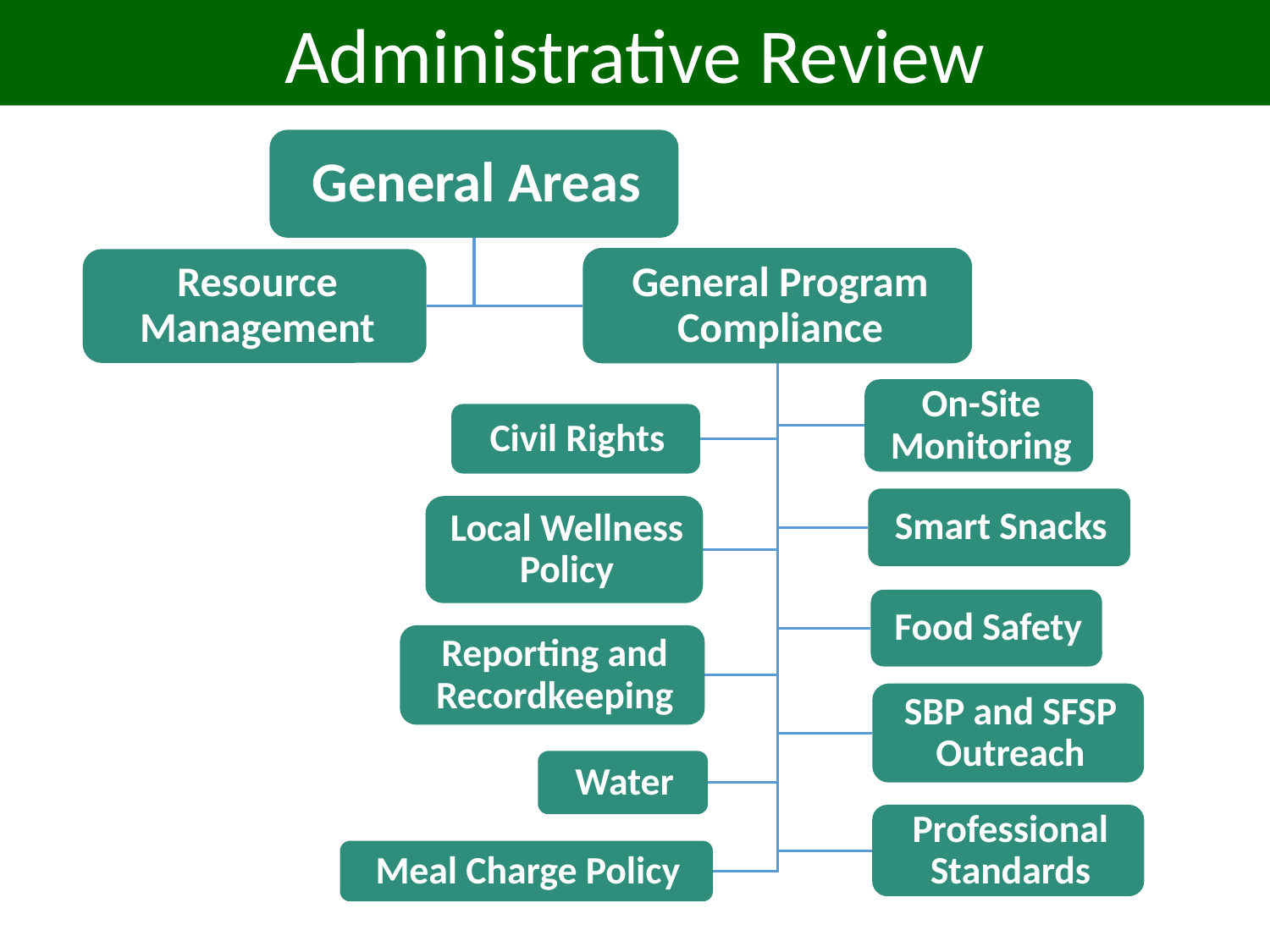

Administrative Review
General Areas
Resource Management
General Program Compliance
Civil Rights
On-Site Monitoring
Local Wellness Policy
Smart Snacks
Reporting and Recordkeeping
Food Safety
Water
SBP and SFSP Outreach
Professional Standards
Meal Charge Policy